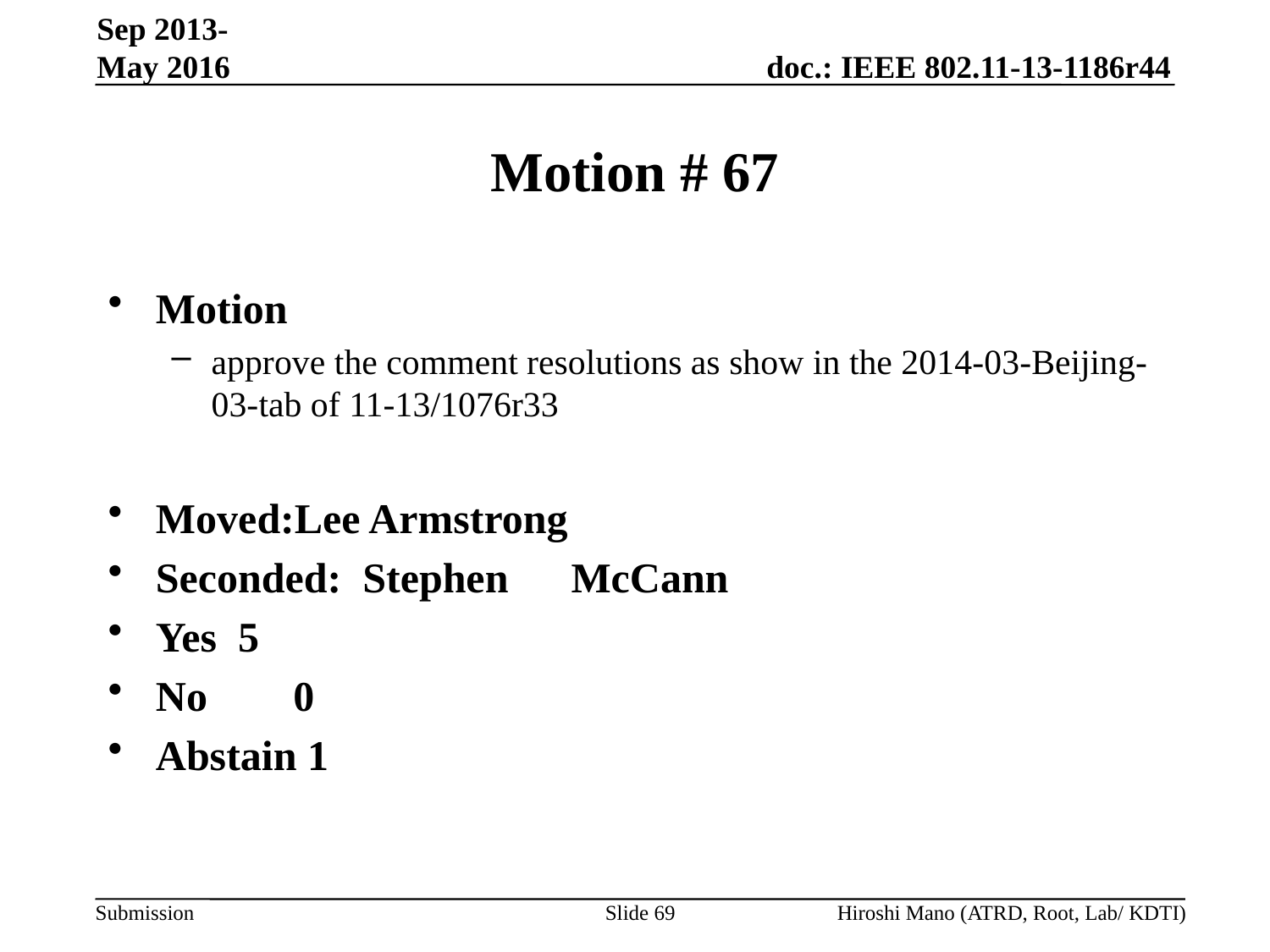

Sep 2013-May 2016
# Motion # 67
Motion
approve the comment resolutions as show in the 2014-03-Beijing-03-tab of 11-13/1076r33

Moved:Lee Armstrong
Seconded:  Stephen　McCann
Yes  5
No	 0
Abstain 1

Slide 69
Hiroshi Mano (ATRD, Root, Lab/ KDTI)